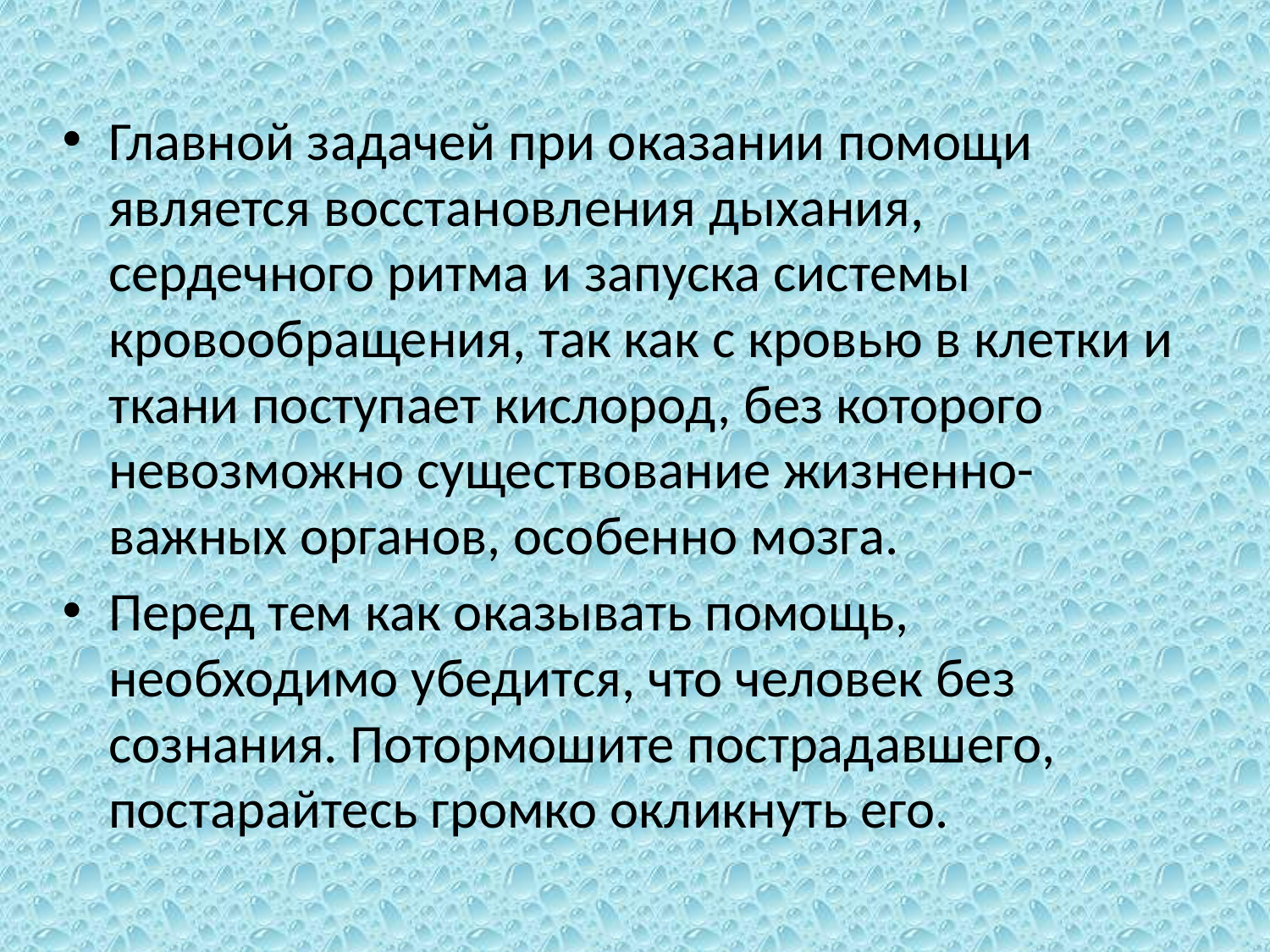

Главной задачей при оказании помощи является восстановления дыхания, сердечного ритма и запуска системы кровообращения, так как с кровью в клетки и ткани поступает кислород, без которого невозможно существование жизненно-важных органов, особенно мозга.
Перед тем как оказывать помощь, необходимо убедится, что человек без сознания. Потормошите пострадавшего, постарайтесь громко окликнуть его.